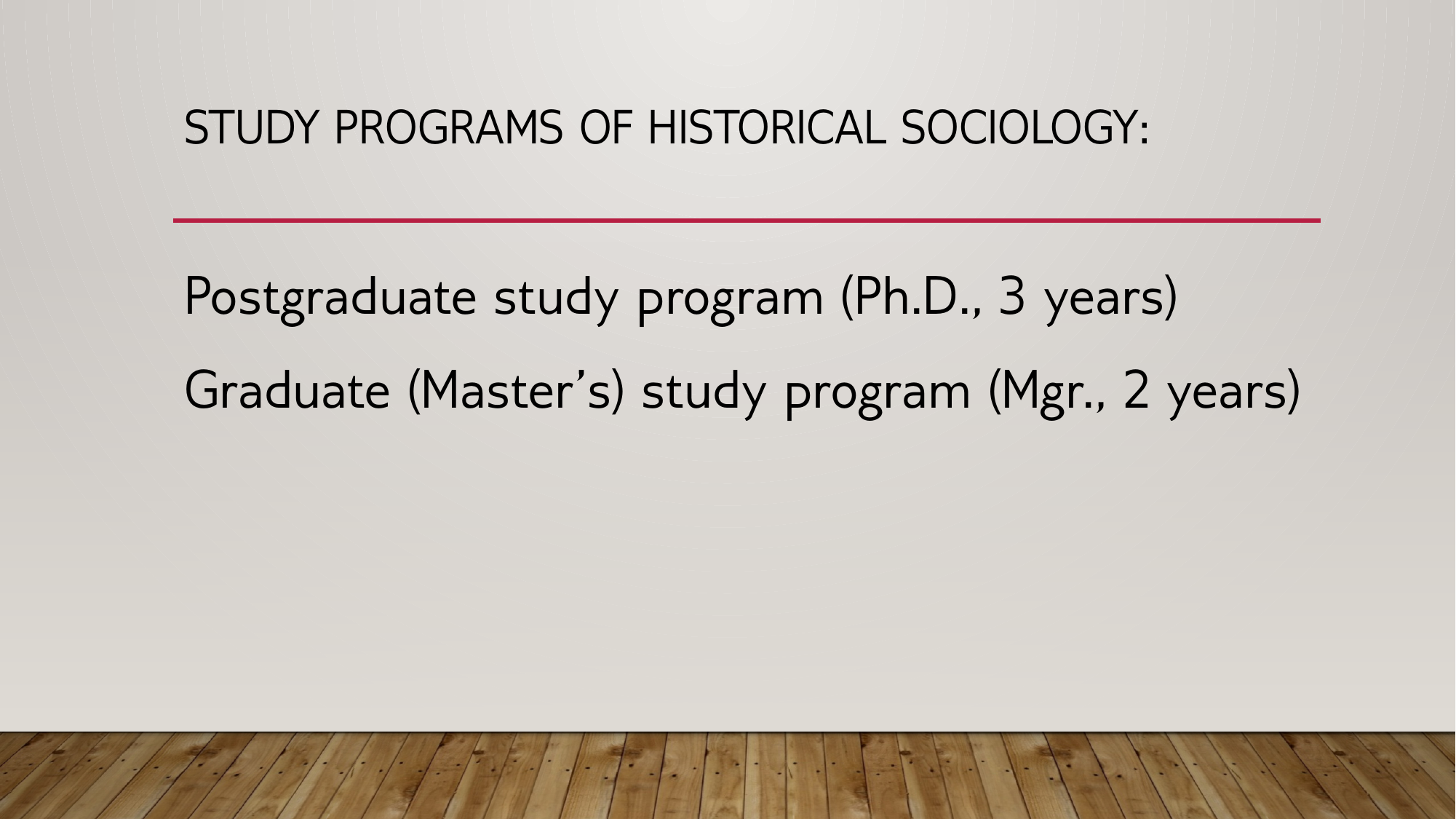

# Study programs of historical sociology:
Postgraduate study program (Ph.D., 3 years)
Graduate (Master’s) study program (Mgr., 2 years)